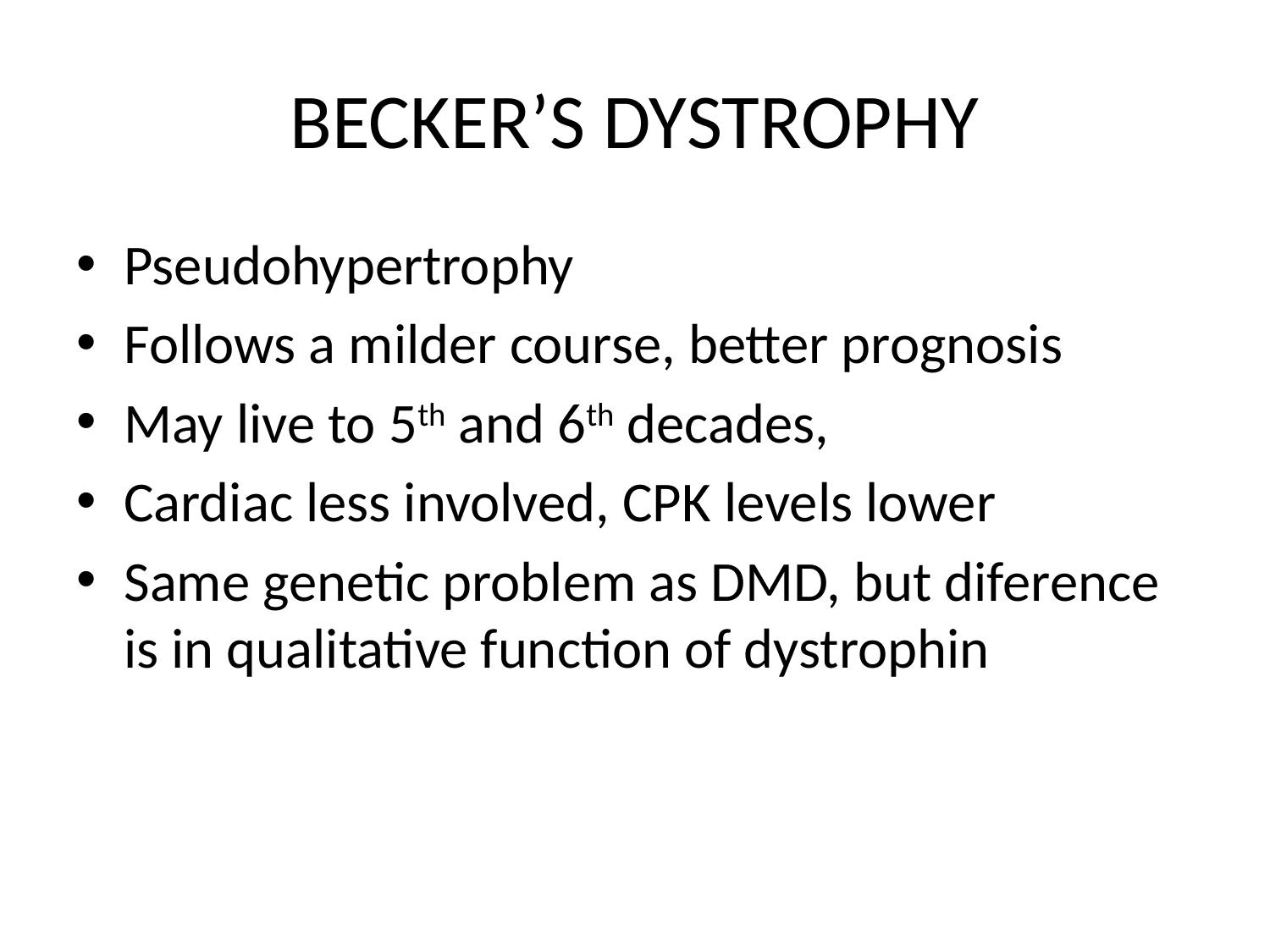

# BECKER’S DYSTROPHY
Pseudohypertrophy
Follows a milder course, better prognosis
May live to 5th and 6th decades,
Cardiac less involved, CPK levels lower
Same genetic problem as DMD, but diference is in qualitative function of dystrophin